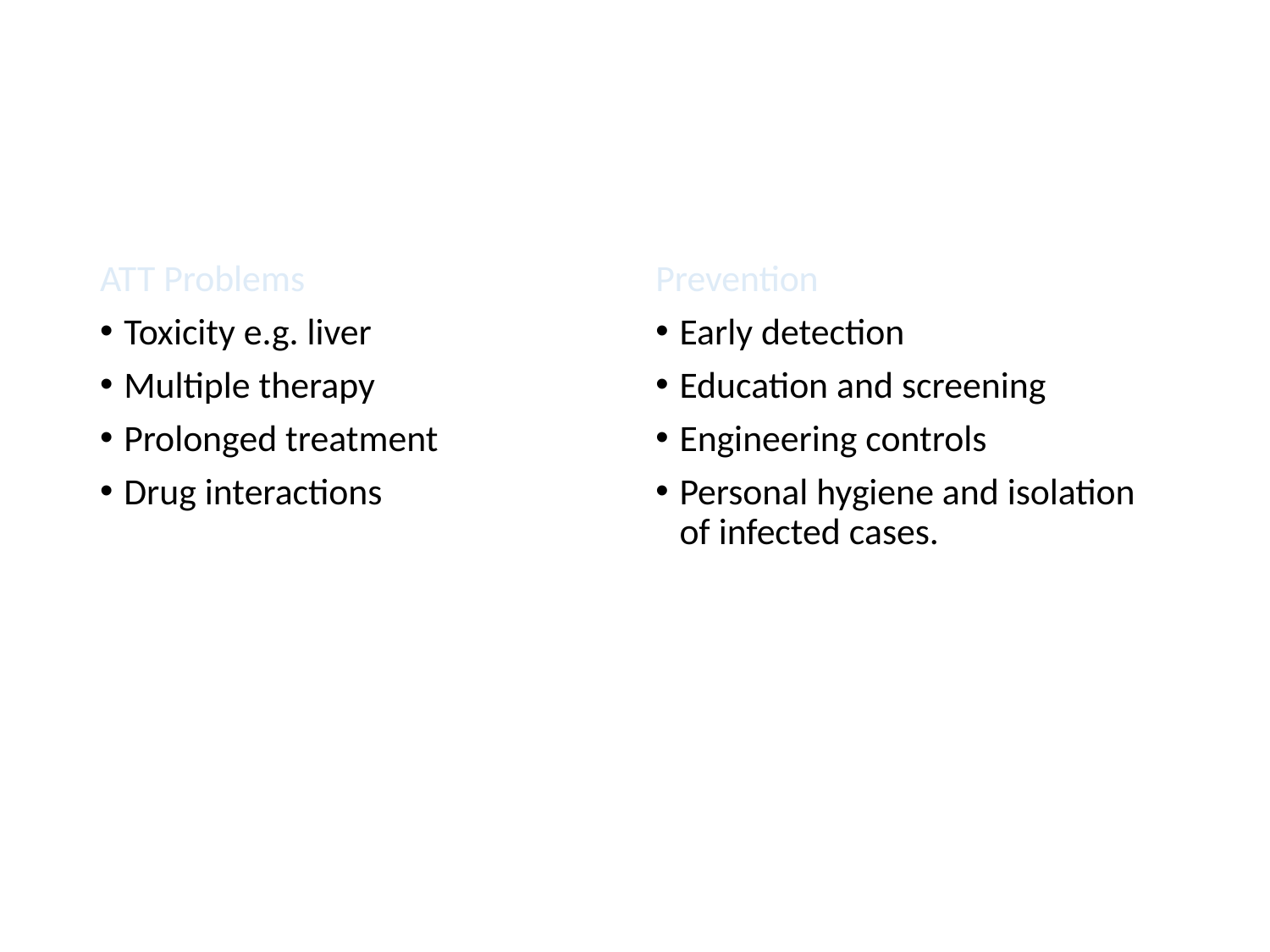

ATT Problems
Toxicity e.g. liver
Multiple therapy
Prolonged treatment
Drug interactions

Prevention
Early detection
Education and screening
Engineering controls
Personal hygiene and isolation of infected cases.